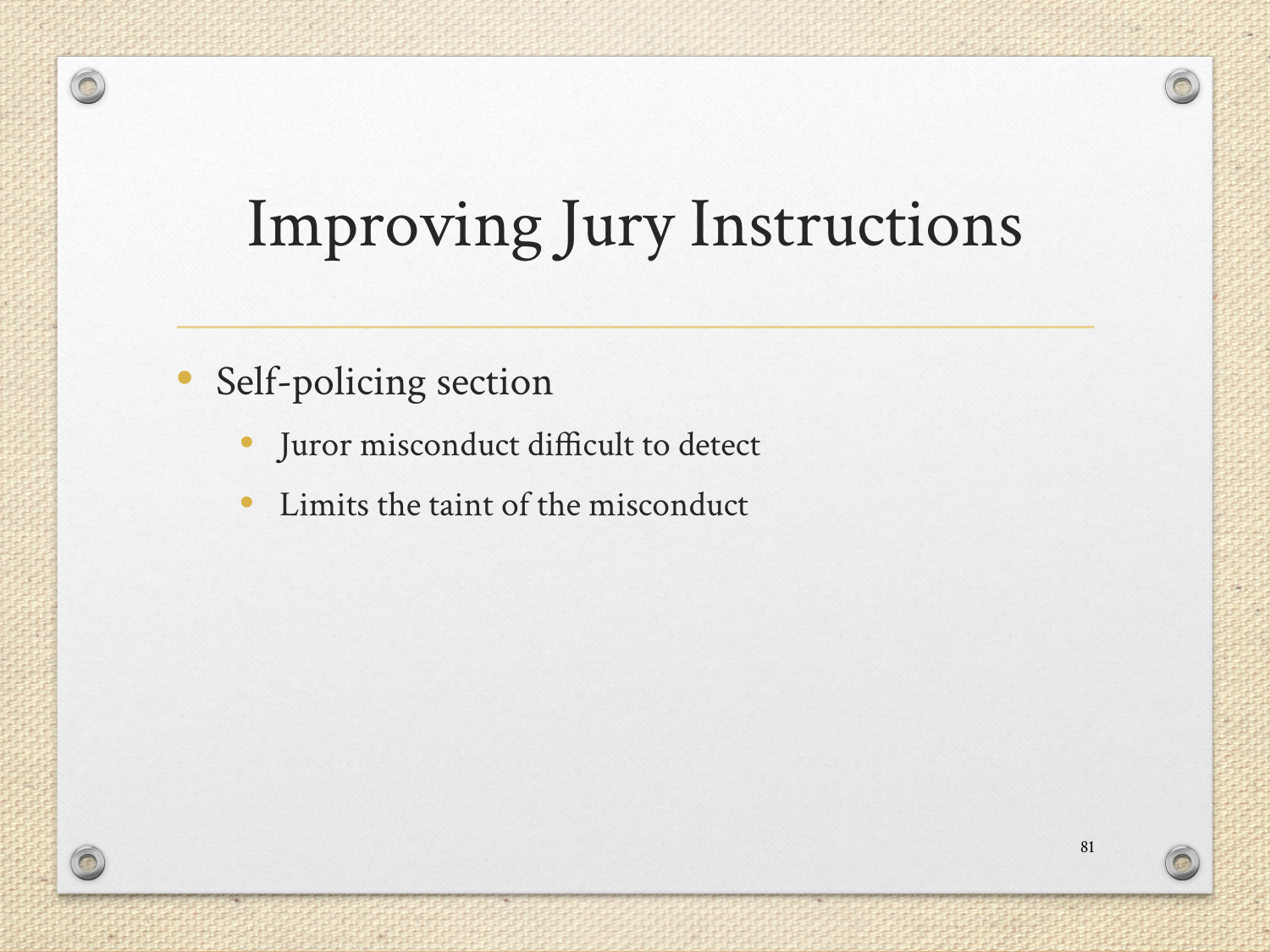

# Improving Jury Instructions
Self-policing section
Juror misconduct difficult to detect
Limits the taint of the misconduct
81